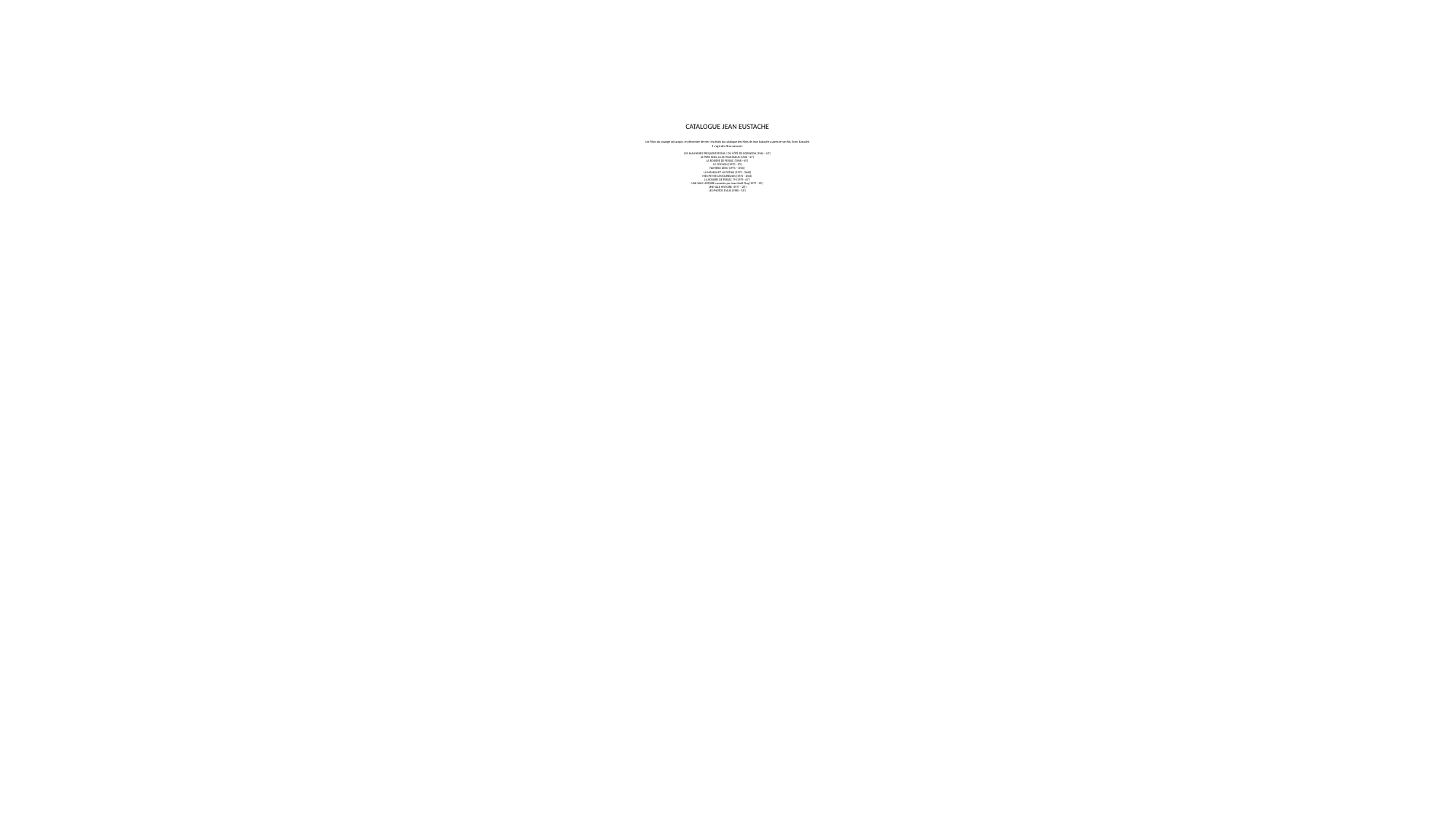

CATALOGUE JEAN EUSTACHE
Les Films du Losange ont acquis, en décembre dernier, les droits du catalogue des films de Jean Eustache auprès de son fils, Boris Eustache.
Il s’agit des films suivants :
 
LES MAUVAISES FREQUENTATIONS / DU CÔTÉ DE ROBINSON (1964 - 42')
LE PERE NOEL A LES YEUX BLEUS (1966 - 47')
LA ROSIERE DE PESSAC (1968 - 65')
LE COCHON (1970 - 50')
NUMERO ZERO (1971 - 1h50)
LA MAMAN ET LA PUTAIN (1973 - 3h40)
MES PETITES AMOUREUSES (1974 - 2h03)
LA ROSIERE DE PESSAC 79 (1979 - 67')
UNE SALE HISTOIRE racontée par Jean-Noël Picq (1977 - 22')
UNE SALE HISTOIRE (1977 - 28')
LES PHOTOS D’ALIX (1980 - 18')